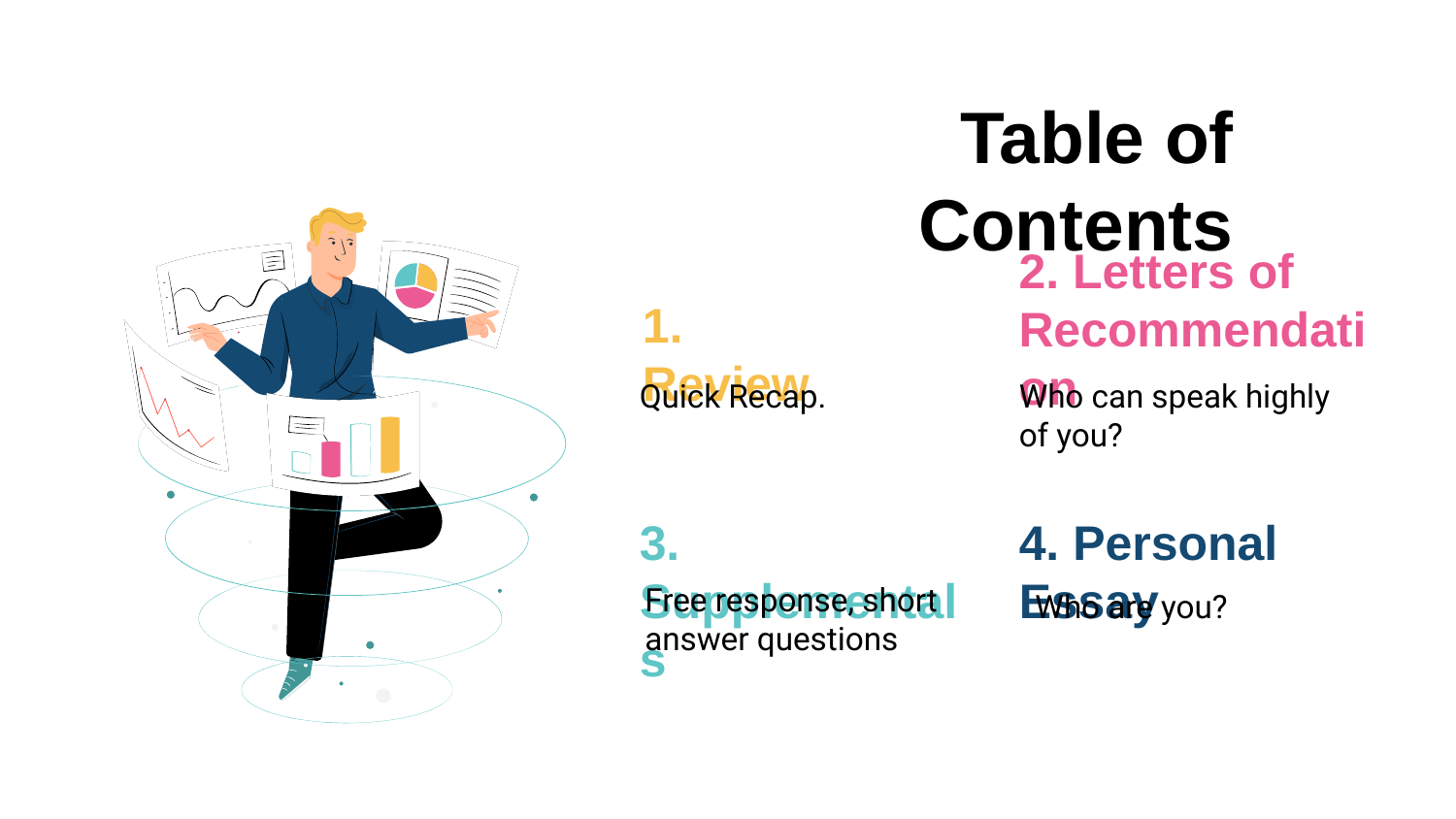

# Table of Contents

2. Letters of Recommendation
1. Review
Quick Recap.
Who can speak highly of you?
3. Supplementals
4. Personal Essay
Free response, short answer questions
Who are you?